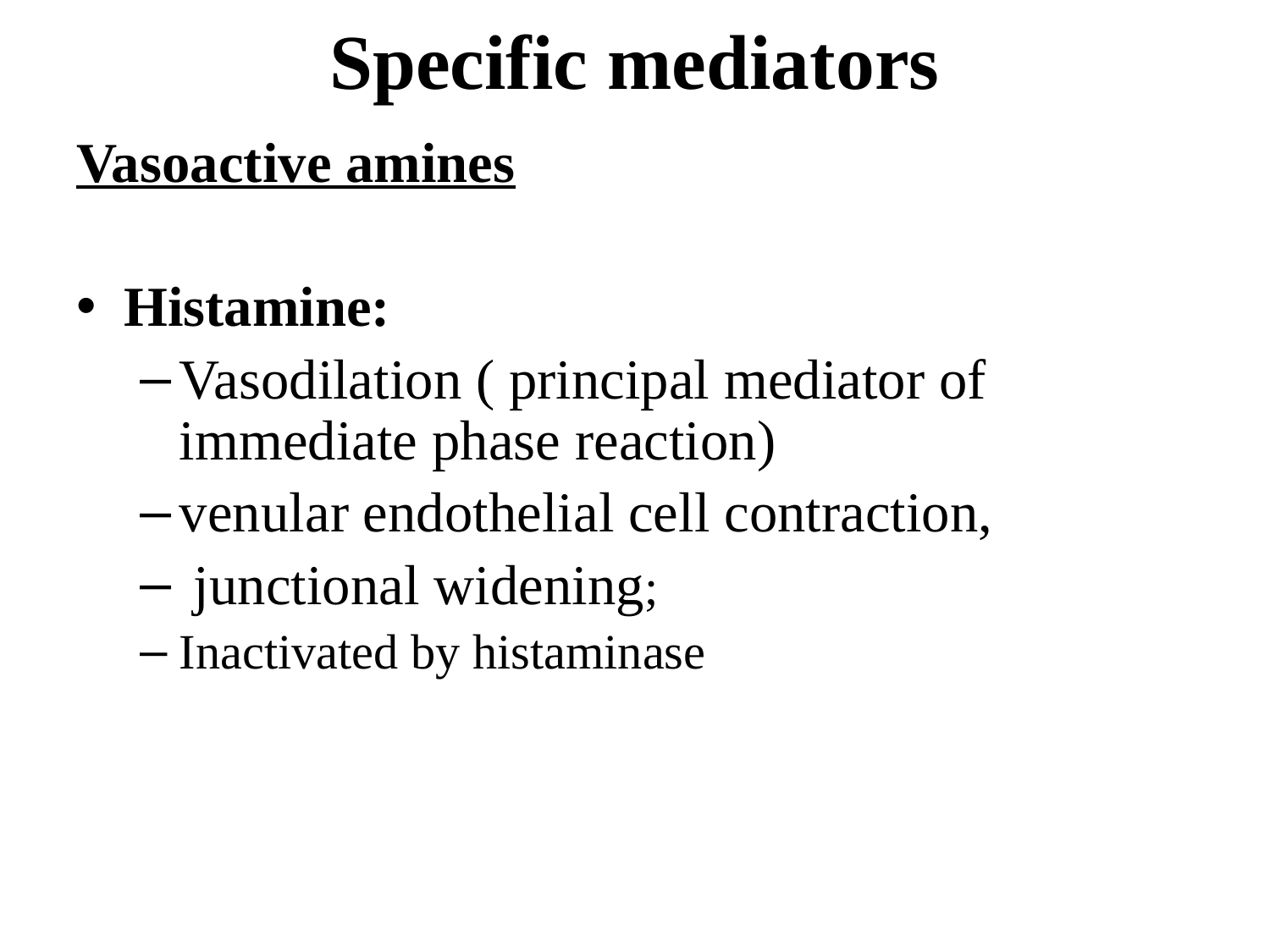

# Specific mediators
Vasoactive amines

Histamine:
Vasodilation ( principal mediator of immediate phase reaction)
venular endothelial cell contraction,
 junctional widening;
Inactivated by histaminase